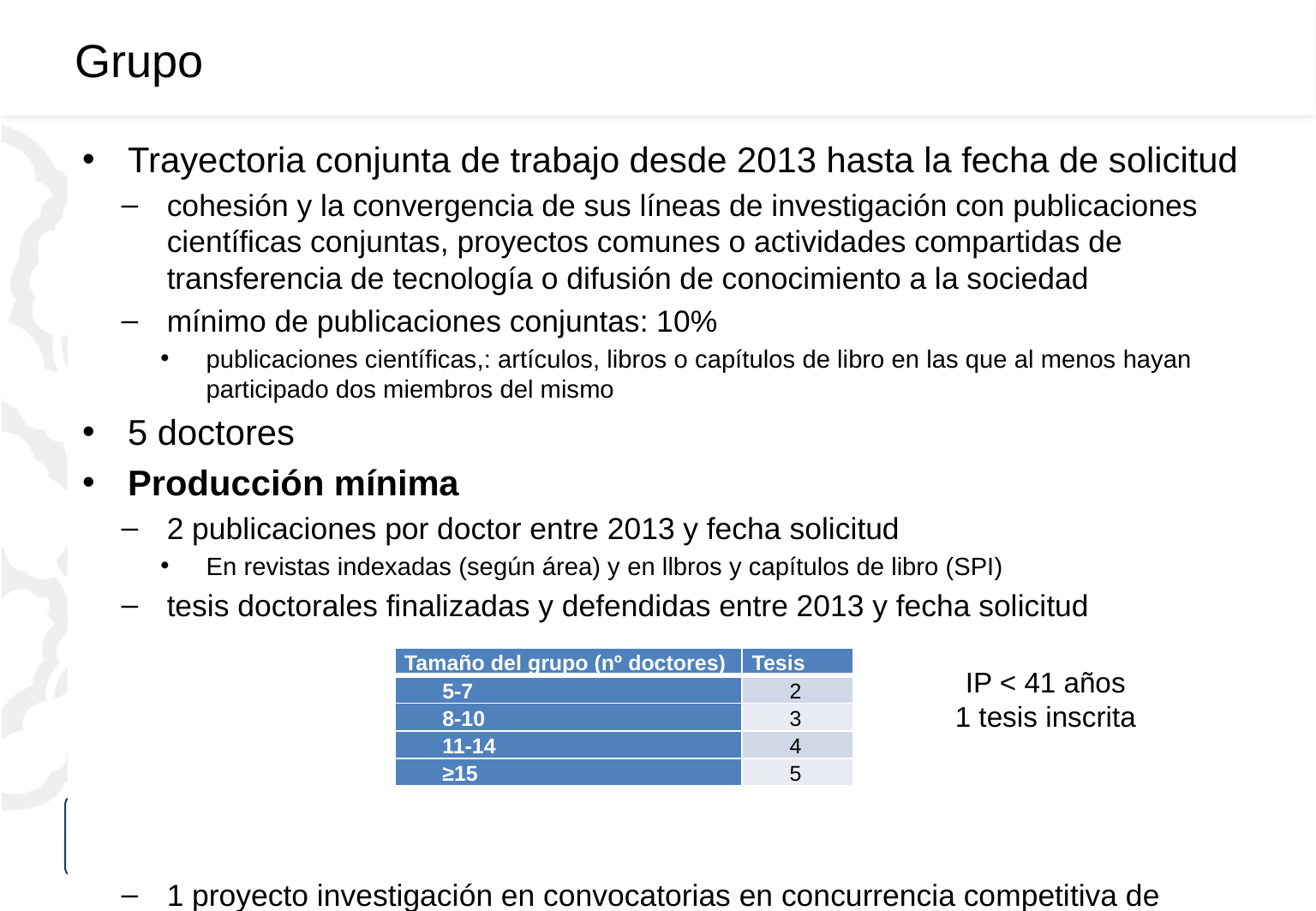

# Grupo
Trayectoria conjunta de trabajo desde 2013 hasta la fecha de solicitud
cohesión y la convergencia de sus líneas de investigación con publicaciones científicas conjuntas, proyectos comunes o actividades compartidas de transferencia de tecnología o difusión de conocimiento a la sociedad
mínimo de publicaciones conjuntas: 10%
publicaciones científicas,: artículos, libros o capítulos de libro en las que al menos hayan participado dos miembros del mismo
5 doctores
Producción mínima
2 publicaciones por doctor entre 2013 y fecha solicitud
En revistas indexadas (según área) y en llbros y capítulos de libro (SPI)
tesis doctorales finalizadas y defendidas entre 2013 y fecha solicitud

1 proyecto investigación en convocatorias en concurrencia competitiva de ámbito autonómico, estatal o internacional en activo en el periodo 2016-2018

| Tamaño del grupo (nº doctores) | Tesis |
| --- | --- |
| 5-7 | 2 |
| 8-10 | 3 |
| 11-14 | 4 |
| ≥15 | 5 |
IP < 41 años
1 tesis inscrita